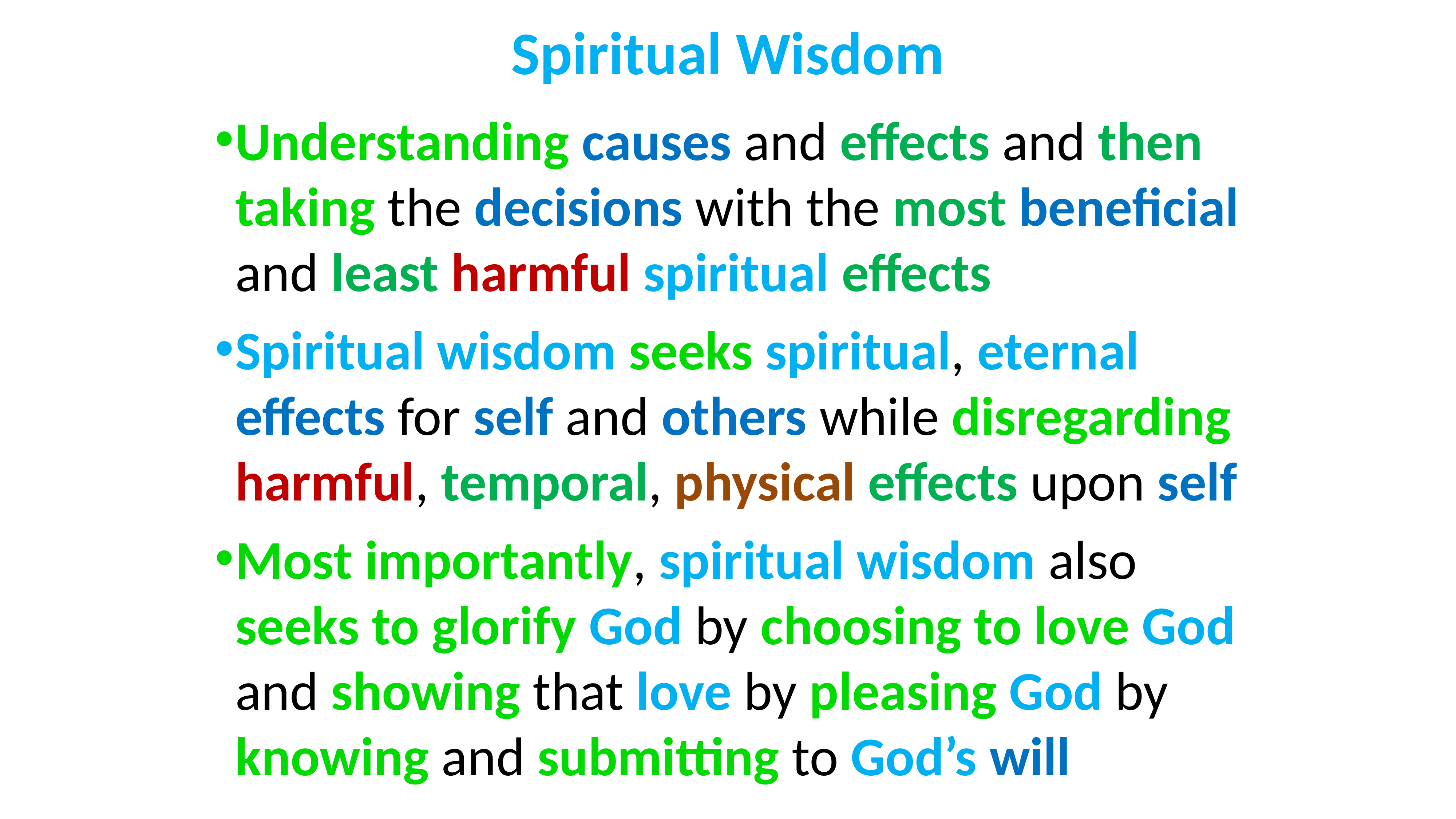

# Spiritual Wisdom
Understanding causes and effects and then taking the decisions with the most beneficial and least harmful spiritual effects
Spiritual wisdom seeks spiritual, eternal effects for self and others while disregarding harmful, temporal, physical effects upon self
Most importantly, spiritual wisdom also seeks to glorify God by choosing to love God and showing that love by pleasing God by knowing and submitting to God’s will